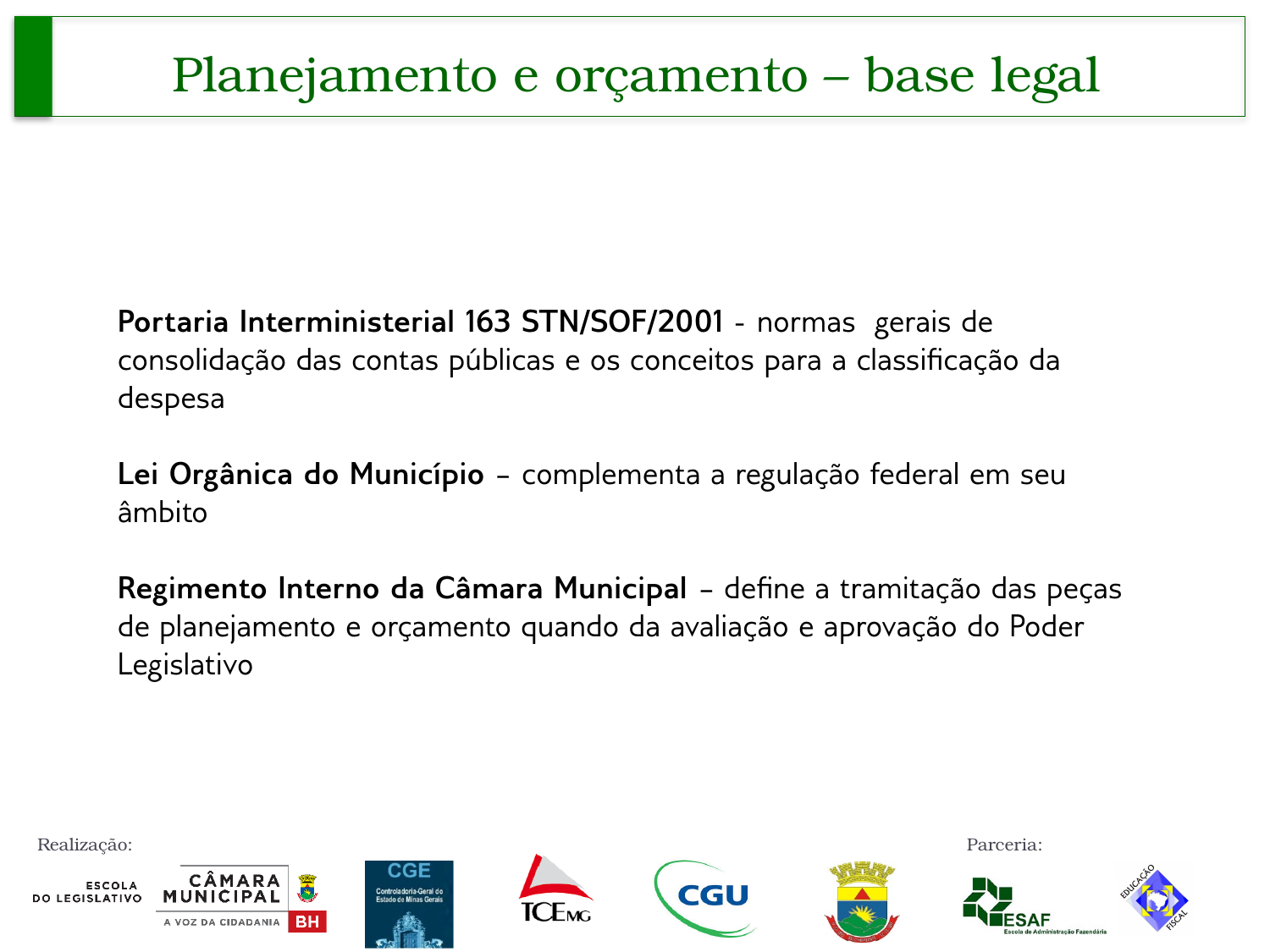

Planejamento e orçamento – base legal

Portaria Interministerial 163 STN/SOF/2001 - normas  gerais de consolidação das contas públicas e os conceitos para a classificação da despesa

Lei Orgânica do Município – complementa a regulação federal em seu âmbito

Regimento Interno da Câmara Municipal – define a tramitação das peças de planejamento e orçamento quando da avaliação e aprovação do Poder Legislativo